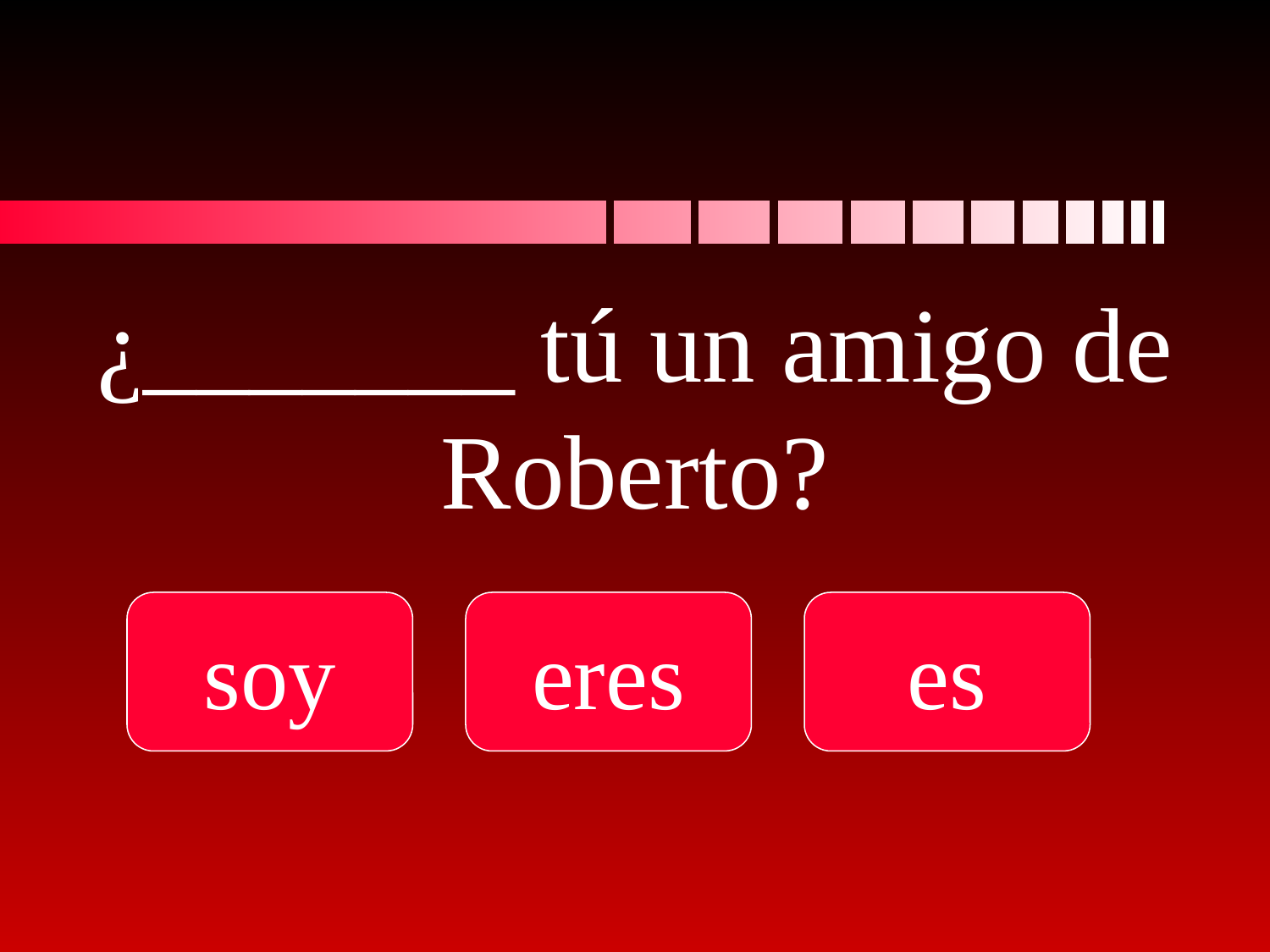

# ¿_______ tú un amigo de Roberto?
soy
eres
es